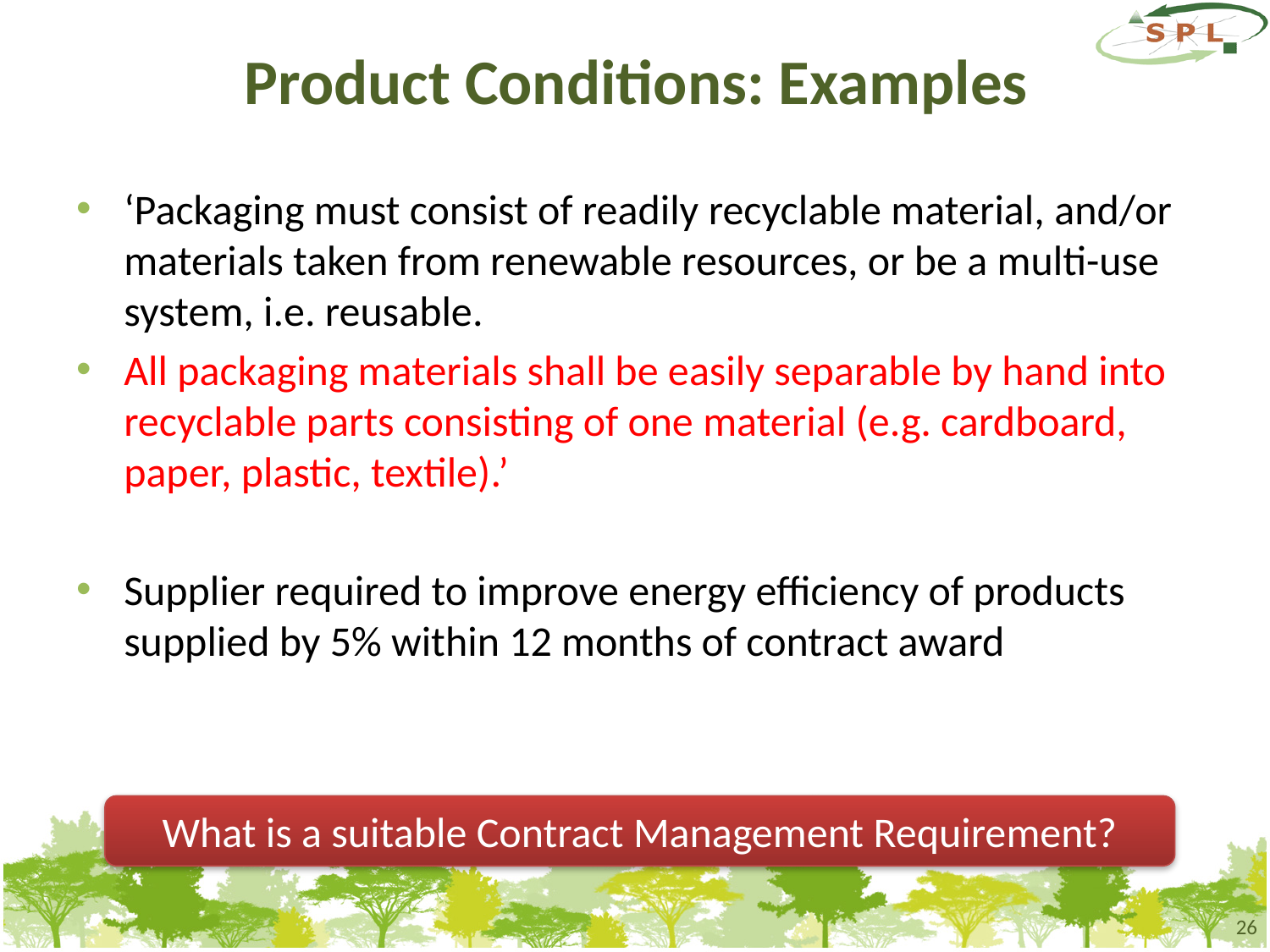

# Product Conditions: Examples

‘Packaging must consist of readily recyclable material, and/or materials taken from renewable resources, or be a multi-use system, i.e. reusable.
All packaging materials shall be easily separable by hand into recyclable parts consisting of one material (e.g. cardboard, paper, plastic, textile).’

Supplier required to improve energy efficiency of products supplied by 5% within 12 months of contract award

What is a suitable Contract Management Requirement?